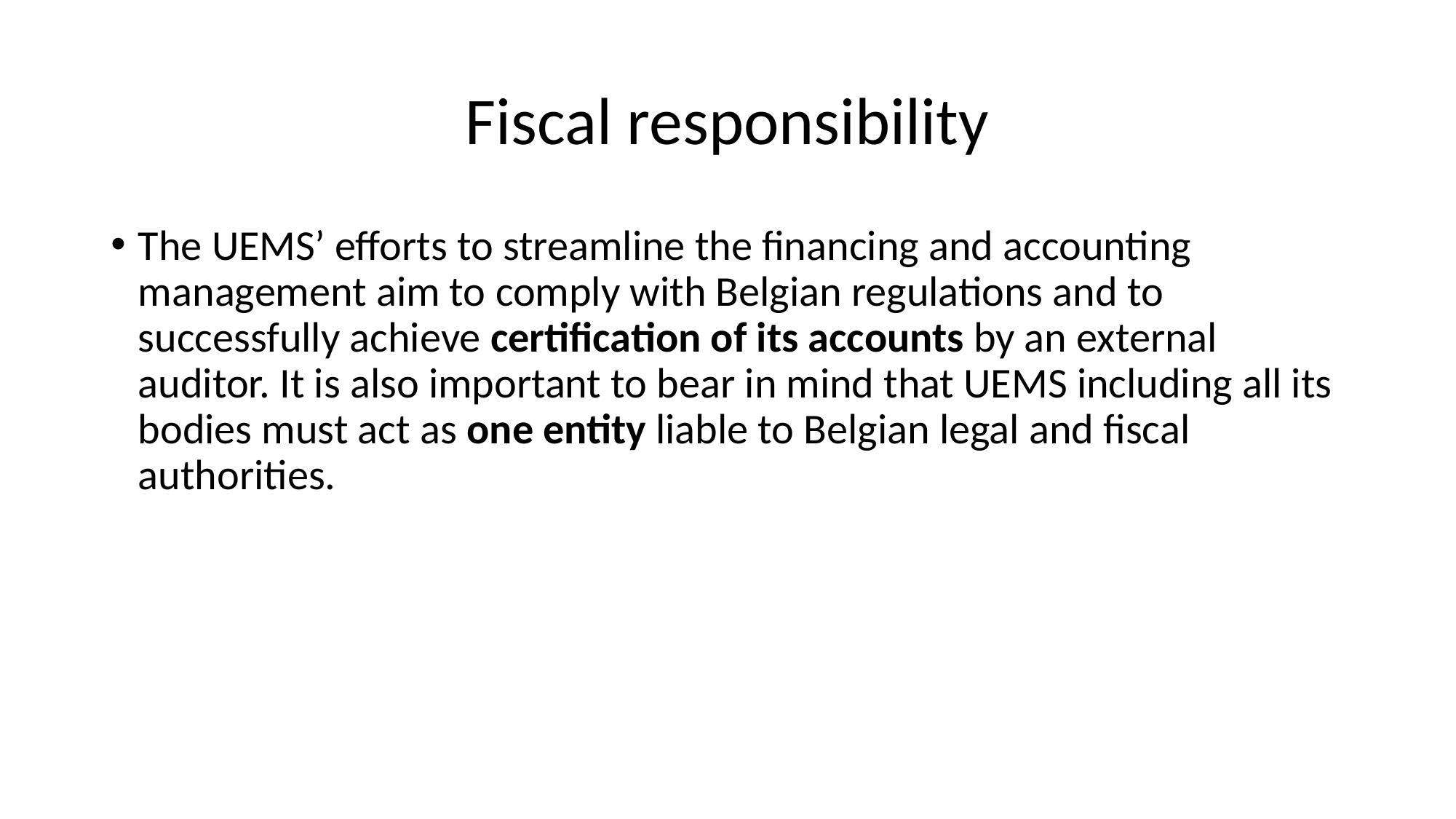

# Fiscal responsibility
The UEMS’ efforts to streamline the financing and accounting management aim to comply with Belgian regulations and to successfully achieve certification of its accounts by an external auditor. It is also important to bear in mind that UEMS including all its bodies must act as one entity liable to Belgian legal and fiscal authorities.